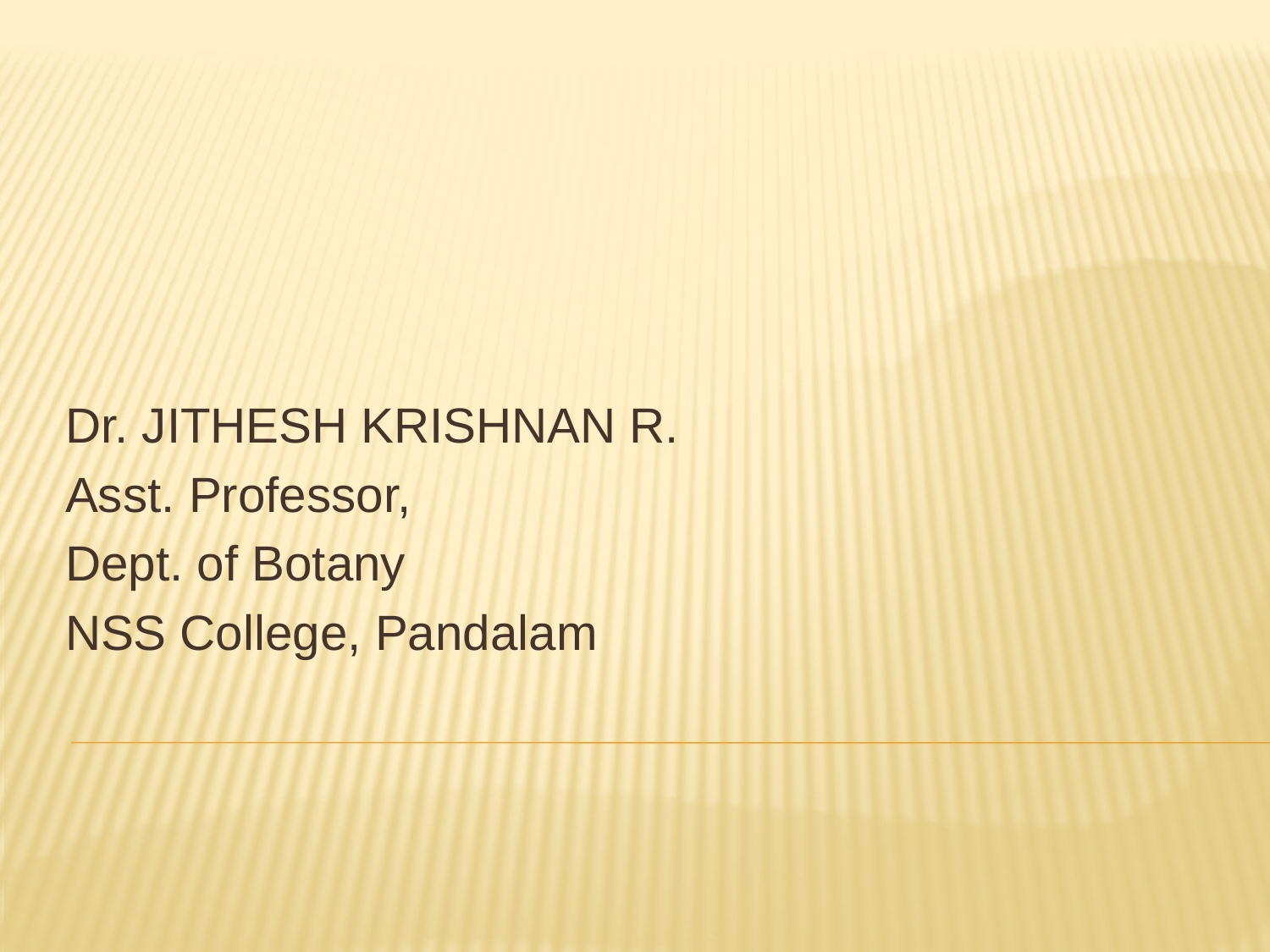

Dr. JITHESH KRISHNAN R.
Asst. Professor,
Dept. of Botany
NSS College, Pandalam